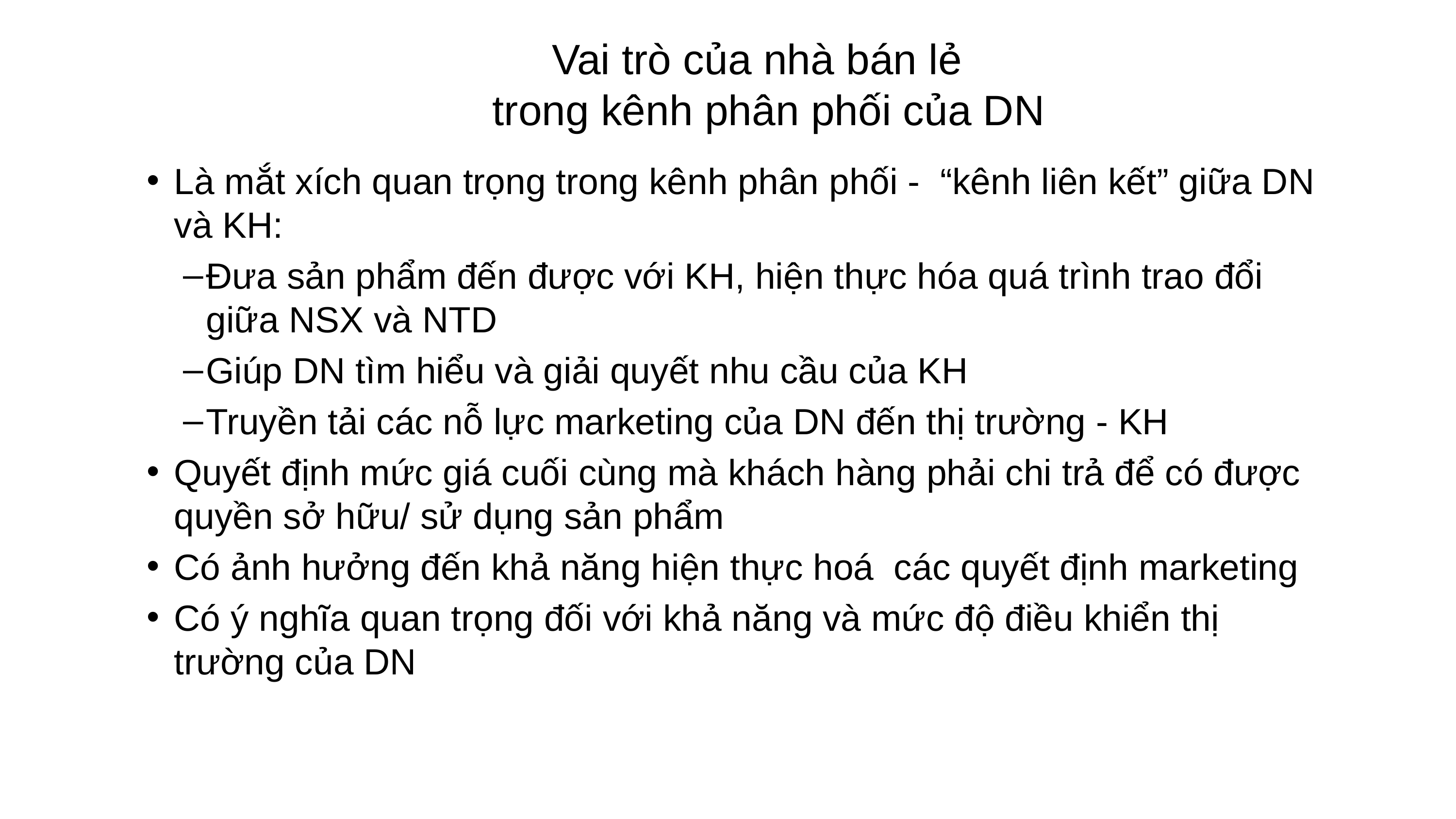

# Vai trò của nhà bán lẻ trong kênh phân phối của DN
Là mắt xích quan trọng trong kênh phân phối -  “kênh liên kết” giữa DN và KH:
Đưa sản phẩm đến được với KH, hiện thực hóa quá trình trao đổi giữa NSX và NTD
Giúp DN tìm hiểu và giải quyết nhu cầu của KH
Truyền tải các nỗ lực marketing của DN đến thị trường - KH
Quyết định mức giá cuối cùng mà khách hàng phải chi trả để có được quyền sở hữu/ sử dụng sản phẩm
Có ảnh hưởng đến khả năng hiện thực hoá  các quyết định marketing
Có ý nghĩa quan trọng đối với khả năng và mức độ điều khiển thị trường của DN